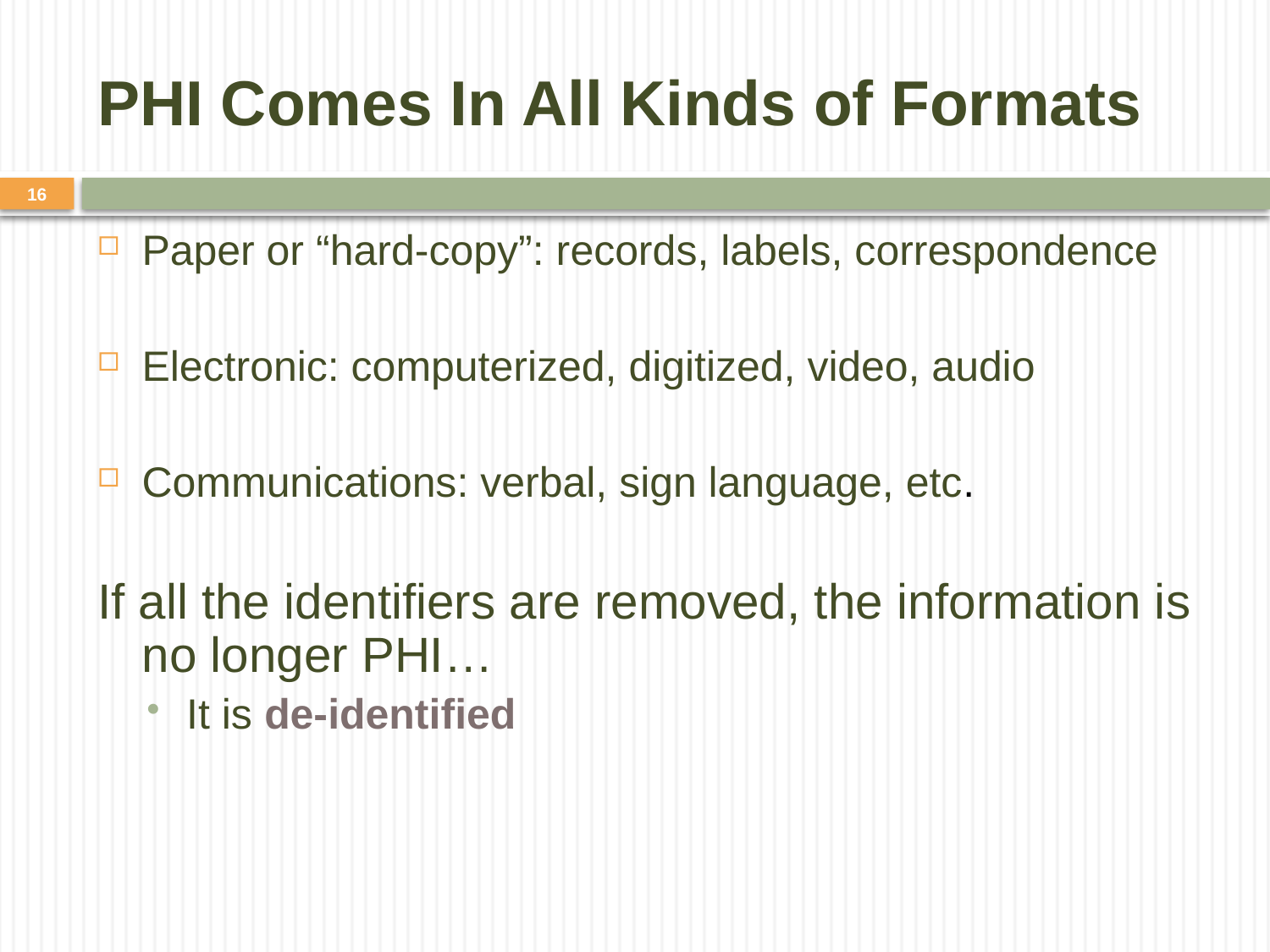

# PHI Comes In All Kinds of Formats
16
Paper or “hard-copy”: records, labels, correspondence

Electronic: computerized, digitized, video, audio

Communications: verbal, sign language, etc.

If all the identifiers are removed, the information is no longer PHI…
It is de-identified